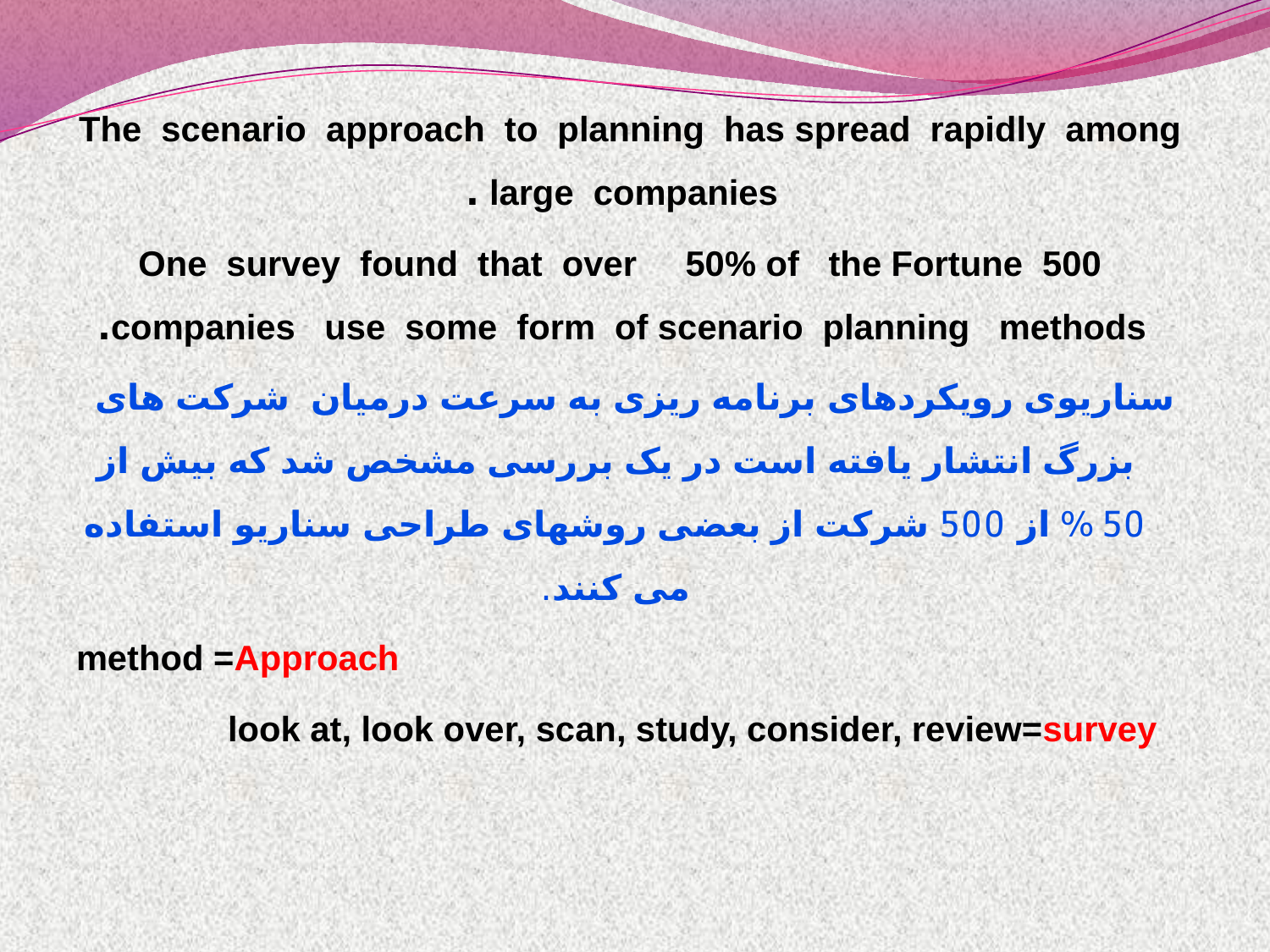

The  scenario  approach  to  planning  has spread  rapidly  among   large  companies.
 One  survey  found  that  over     50% of   the Fortune  500   companies   use  some  form  of scenario  planning   methods.
سناریوی رویکردهای برنامه ریزی به سرعت درمیان  شرکت های بزرگ انتشار یافته است در یک بررسی مشخص شد که بیش از 50% از 500 شرکت از بعضی روشهای طراحی سناریو استفاده می کنند.
method =Approach
   look at, look over, scan, study, consider, review=survey